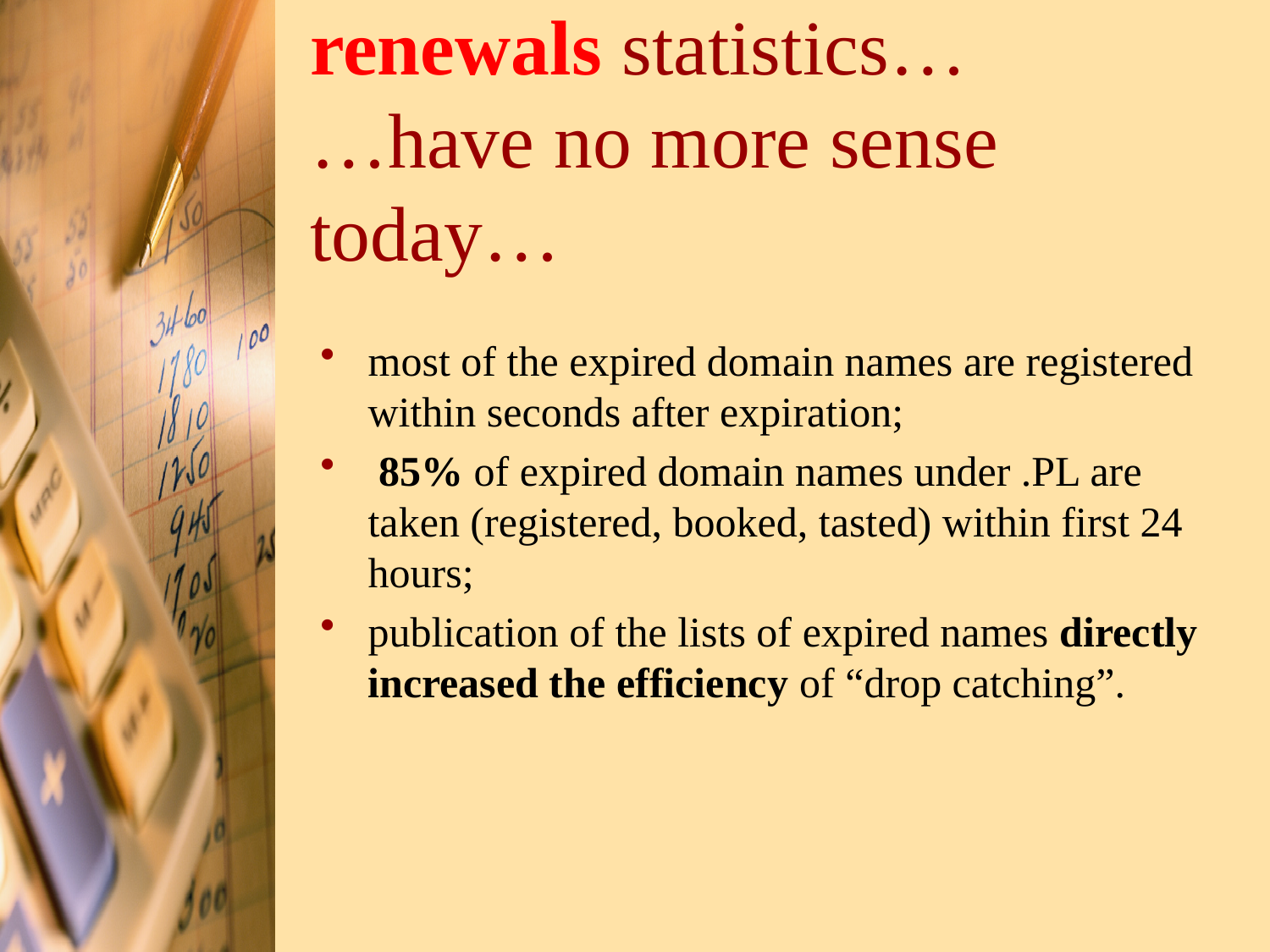

# renewals statistics… …have no more sense today…
most of the expired domain names are registered within seconds after expiration;
 85% of expired domain names under .PL are taken (registered, booked, tasted) within first 24 hours;
publication of the lists of expired names directly increased the efficiency of “drop catching”.